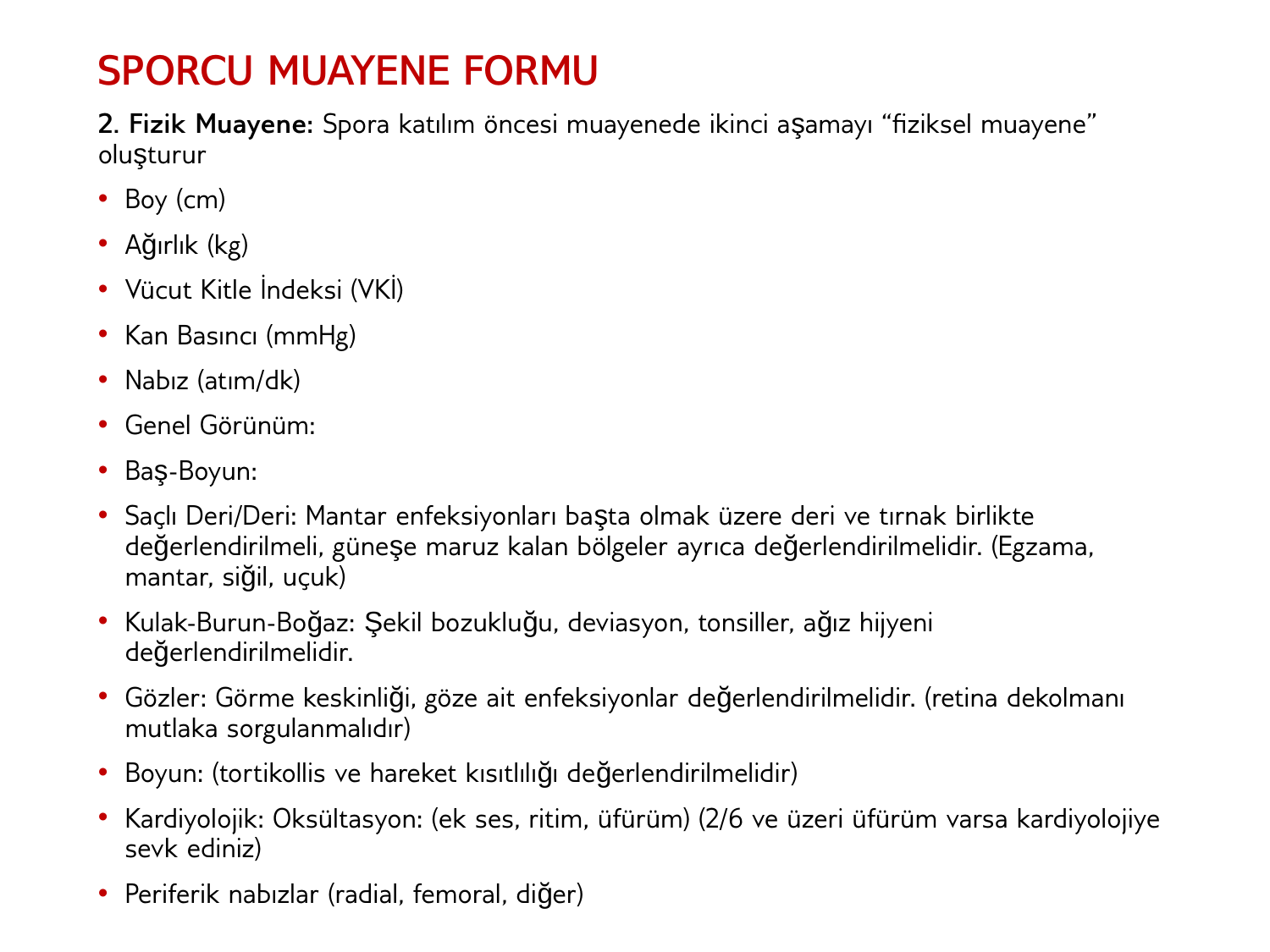

SPORCU MUAYENE FORMU
2. Fizik Muayene: Spora katılım öncesi muayenede ikinci aşamayı “fiziksel muayene” oluşturur
Boy (cm)
Ağırlık (kg)
Vücut Kitle İndeksi (VKİ)
Kan Basıncı (mmHg)
Nabız (atım/dk)
Genel Görünüm:
Baş-Boyun:
Saçlı Deri/Deri: Mantar enfeksiyonları başta olmak üzere deri ve tırnak birlikte değerlendirilmeli, güneşe maruz kalan bölgeler ayrıca değerlendirilmelidir. (Egzama, mantar, siğil, uçuk)
Kulak-Burun-Boğaz: Şekil bozukluğu, deviasyon, tonsiller, ağız hijyeni değerlendirilmelidir.
Gözler: Görme keskinliği, göze ait enfeksiyonlar değerlendirilmelidir. (retina dekolmanı mutlaka sorgulanmalıdır)
Boyun: (tortikollis ve hareket kısıtlılığı değerlendirilmelidir)
Kardiyolojik: Oksültasyon: (ek ses, ritim, üfürüm) (2/6 ve üzeri üfürüm varsa kardiyolojiye sevk ediniz)
Periferik nabızlar (radial, femoral, diğer)